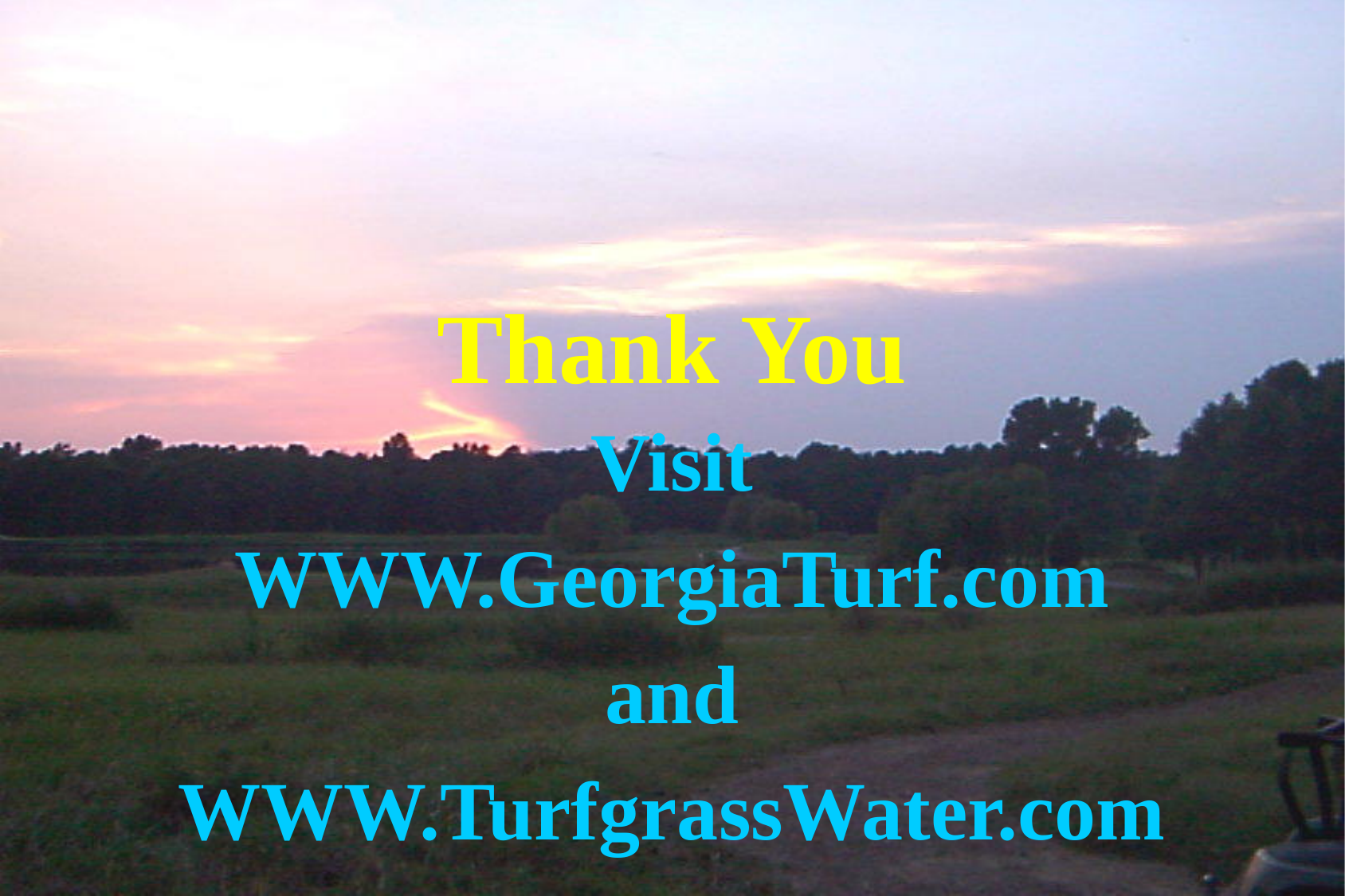

# Thank You
Visit
WWW.GeorgiaTurf.com
and
WWW.TurfgrassWater.com